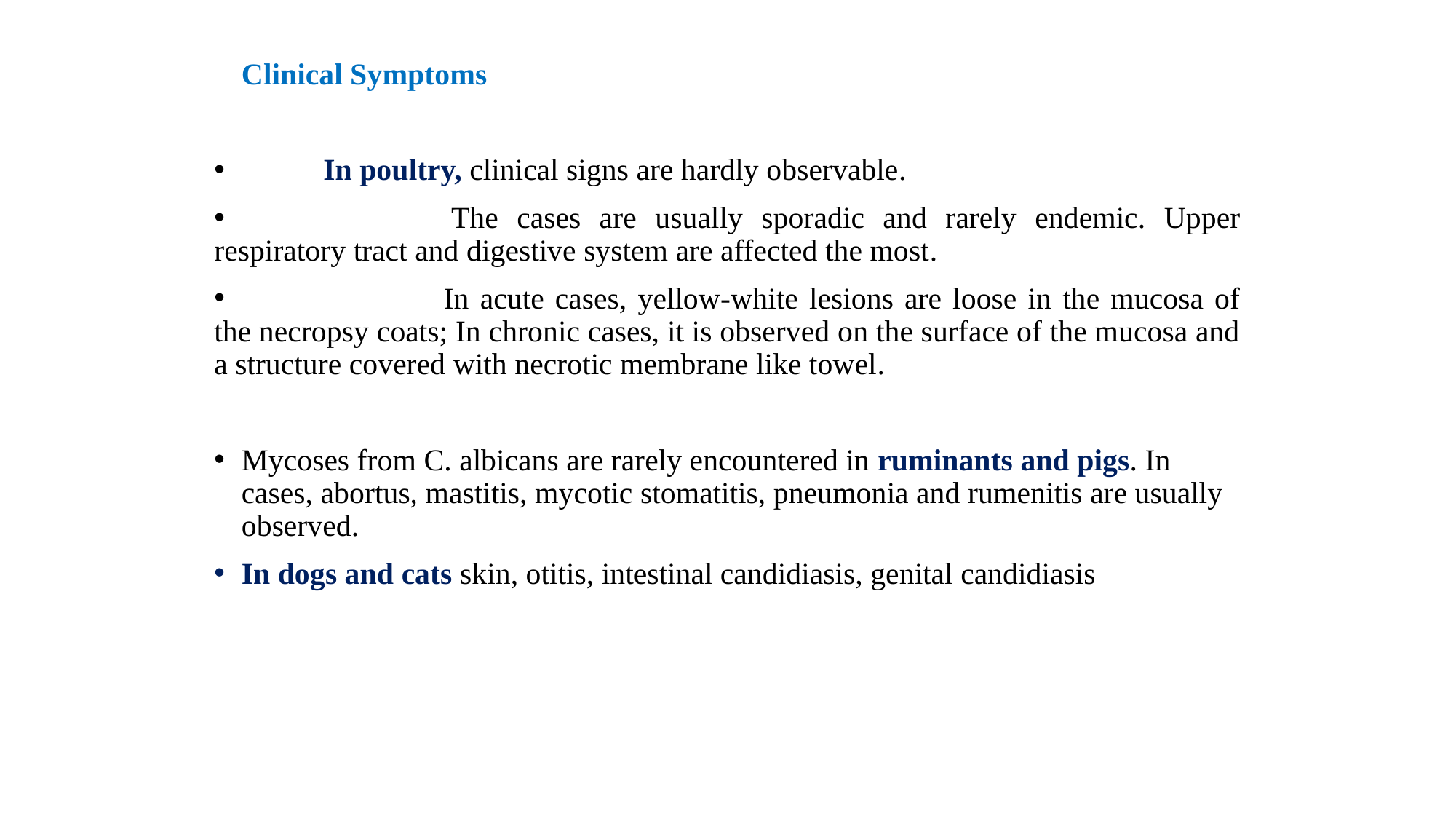

Clinical Symptoms

	In poultry, clinical signs are hardly observable.
		 The cases are usually sporadic and rarely endemic. Upper respiratory tract and digestive system are affected the most.
		 In acute cases, yellow-white lesions are loose in the mucosa of the necropsy coats; In chronic cases, it is observed on the surface of the mucosa and a structure covered with necrotic membrane like towel.

Mycoses from C. albicans are rarely encountered in ruminants and pigs. In cases, abortus, mastitis, mycotic stomatitis, pneumonia and rumenitis are usually observed.
In dogs and cats skin, otitis, intestinal candidiasis, genital candidiasis